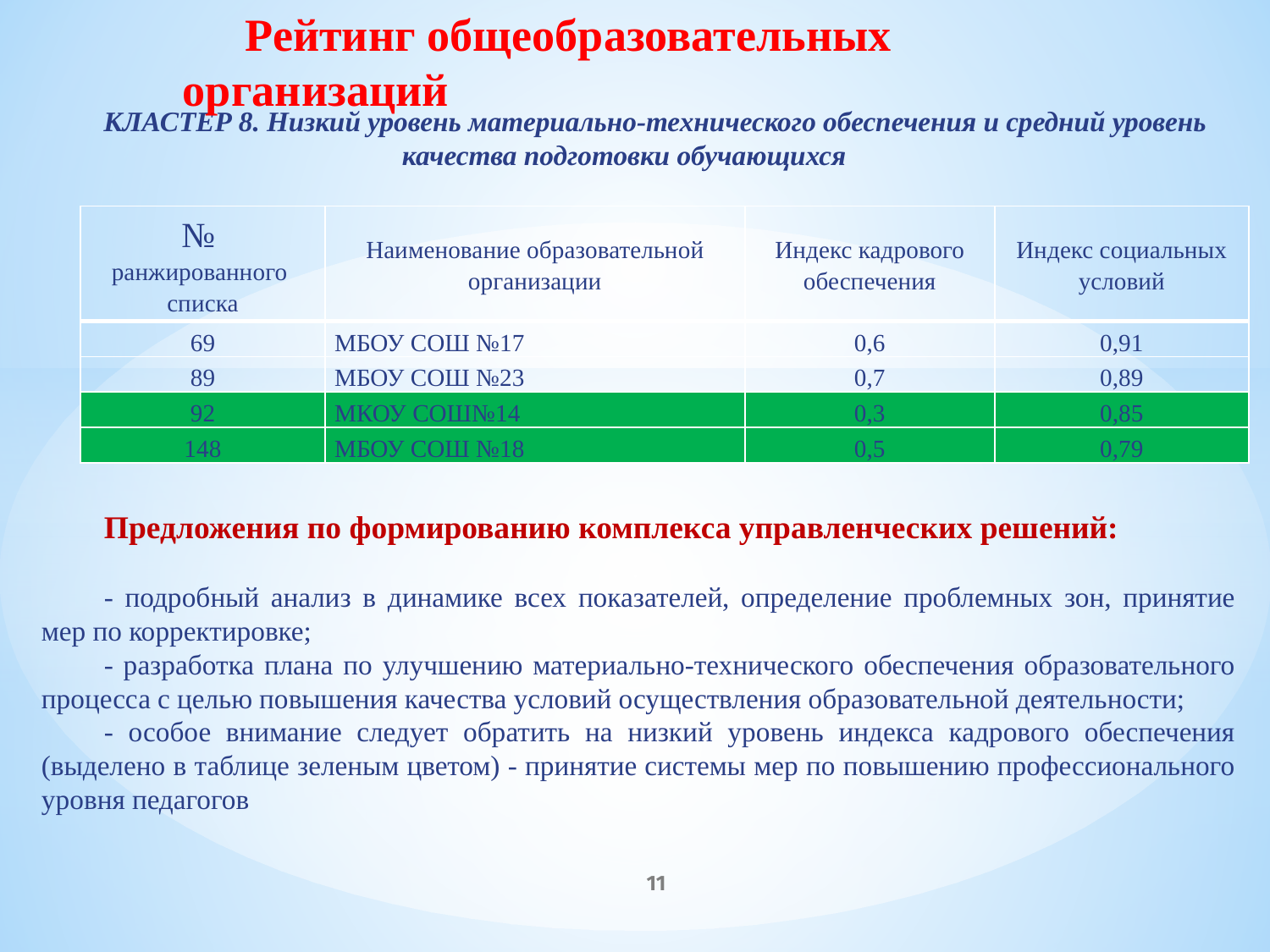

Рейтинг общеобразовательных организаций
КЛАСТЕР 8. Низкий уровень материально-технического обеспечения и средний уровень качества подготовки обучающихся
| № ранжированного списка | Наименование образовательной организации | Индекс кадрового обеспечения | Индекс социальных условий |
| --- | --- | --- | --- |
| 69 | МБОУ СОШ №17 | 0,6 | 0,91 |
| 89 | МБОУ СОШ №23 | 0,7 | 0,89 |
| 92 | МКОУ СОШ№14 | 0,3 | 0,85 |
| 148 | МБОУ СОШ №18 | 0,5 | 0,79 |
Предложения по формированию комплекса управленческих решений:

- подробный анализ в динамике всех показателей, определение проблемных зон, принятие мер по корректировке;
- разработка плана по улучшению материально-технического обеспечения образовательного процесса с целью повышения качества условий осуществления образовательной деятельности;
- особое внимание следует обратить на низкий уровень индекса кадрового обеспечения (выделено в таблице зеленым цветом) - принятие системы мер по повышению профессионального уровня педагогов
11